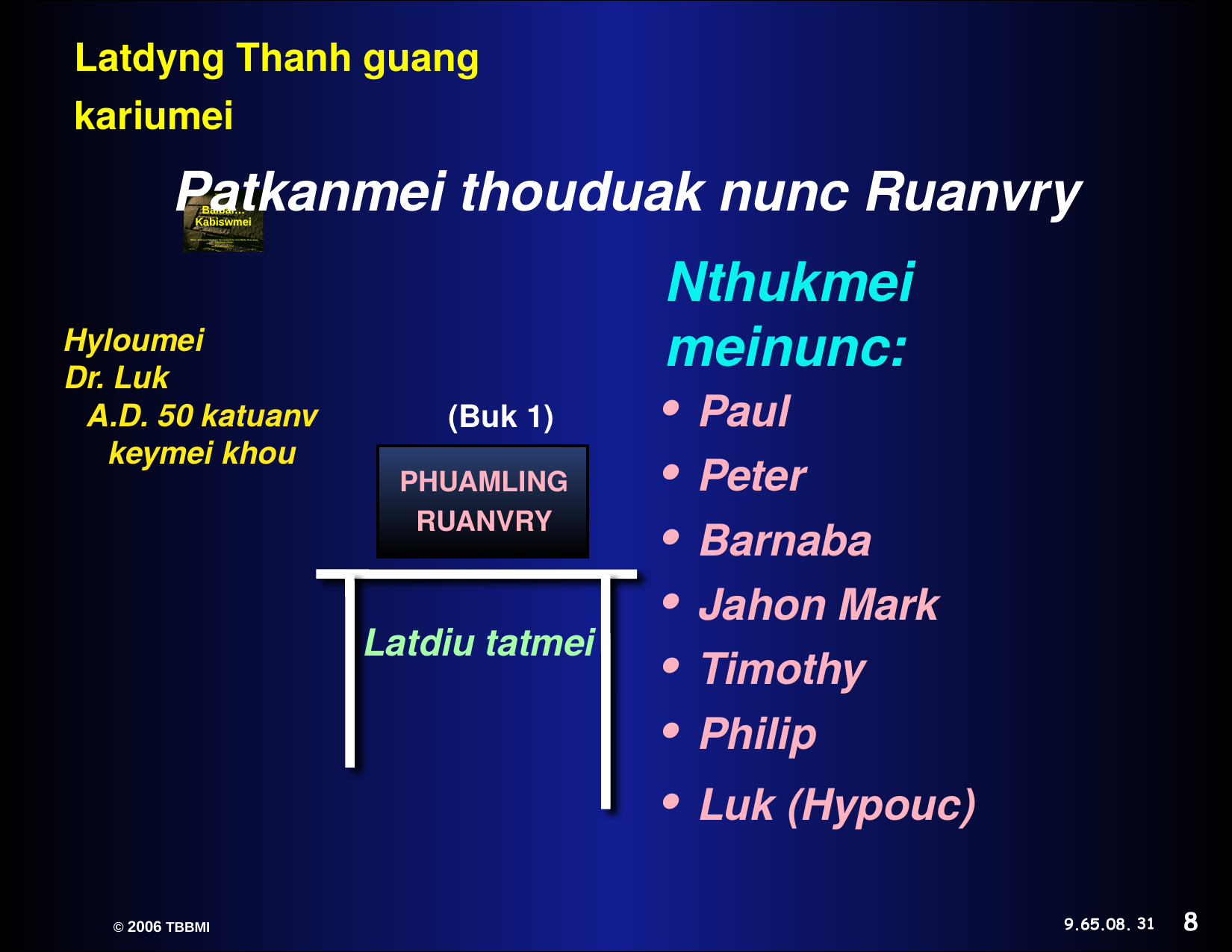

Patkanmei thouduak nunc Ruanvry
Nthukmei meinunc:
Hyloumei                 Dr. Luk                     A.D. 50 katuanv keymei khou
(Buk 1)
• Paul
• Peter
• Barnaba
• Jahon Mark
• Timothy
• Philip
• Luk (Hypouc)

PHUAMLING
RUANVRY

Latdiu tatmei

8
31